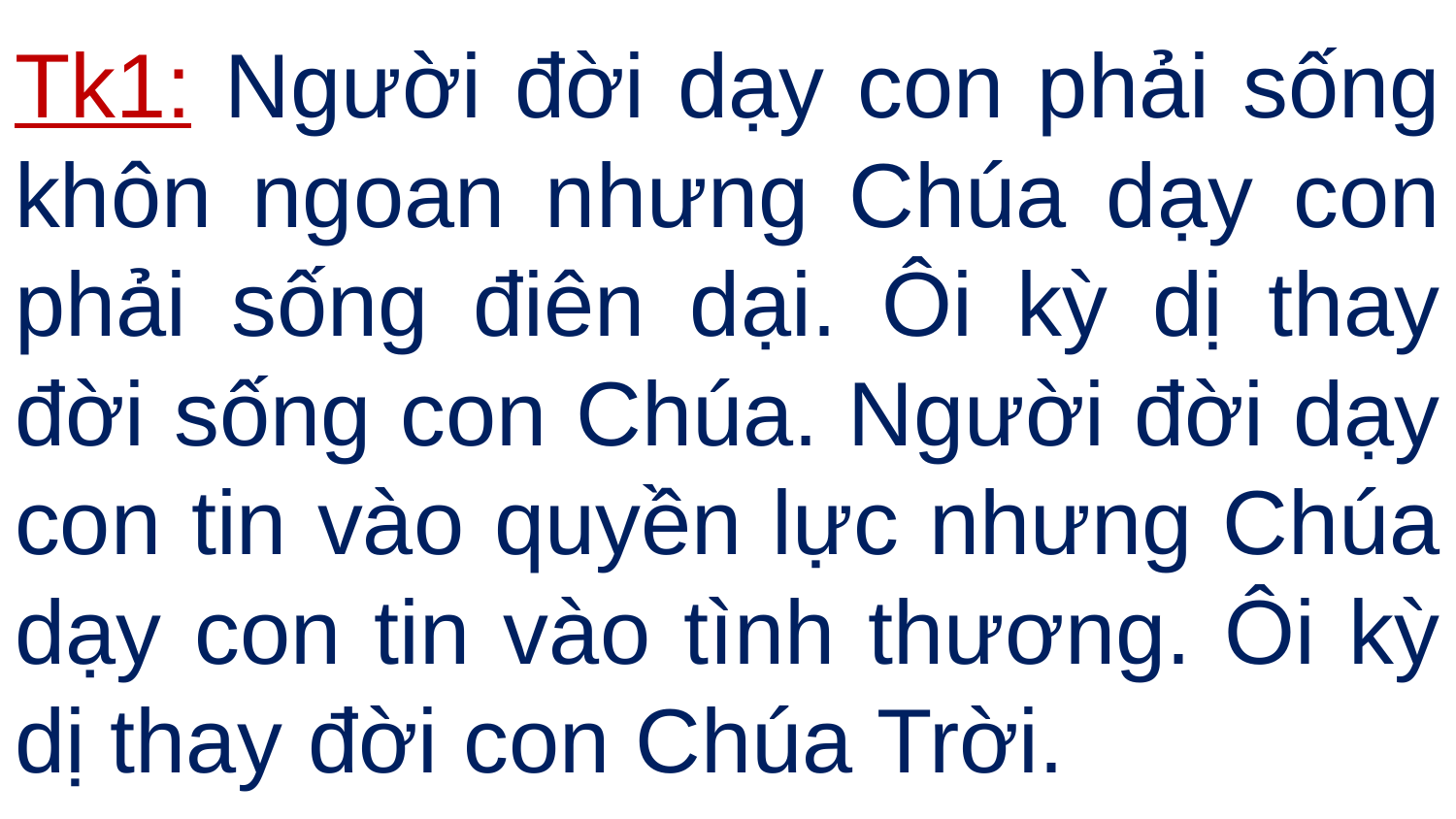

# Tk1: Người đời dạy con phải sống khôn ngoan nhưng Chúa dạy con phải sống điên dại. Ôi kỳ dị thay đời sống con Chúa. Người đời dạy con tin vào quyền lực nhưng Chúa dạy con tin vào tình thương. Ôi kỳ dị thay đời con Chúa Trời.